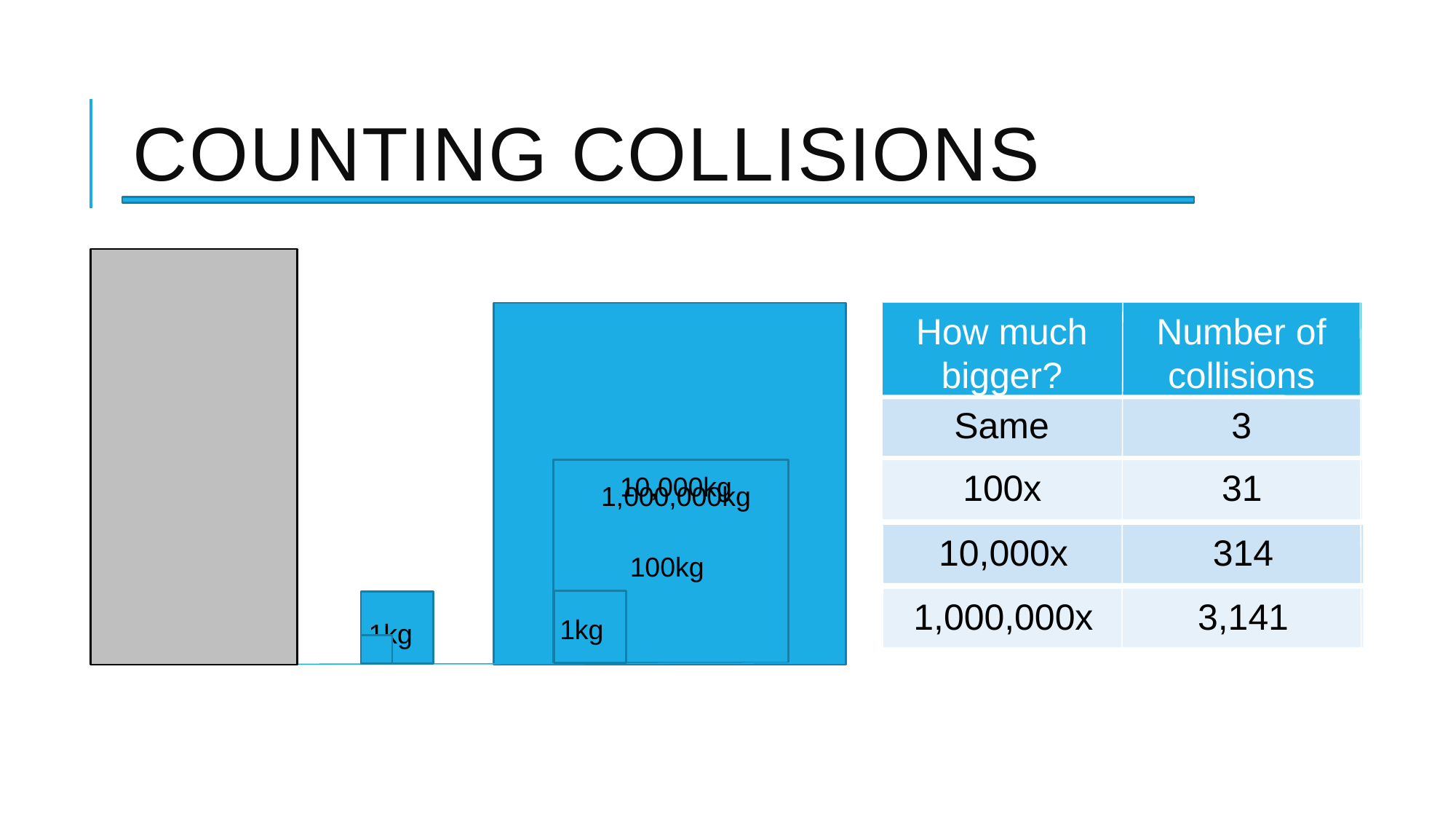

# Counting collisions

Number of collisions

How much bigger?

Number of collisions
How much bigger?

Same
3

100kg

100x
31
10,000kg
1,000,000kg

10,000x
314

1,000,000x
3,141

1kg

1kg